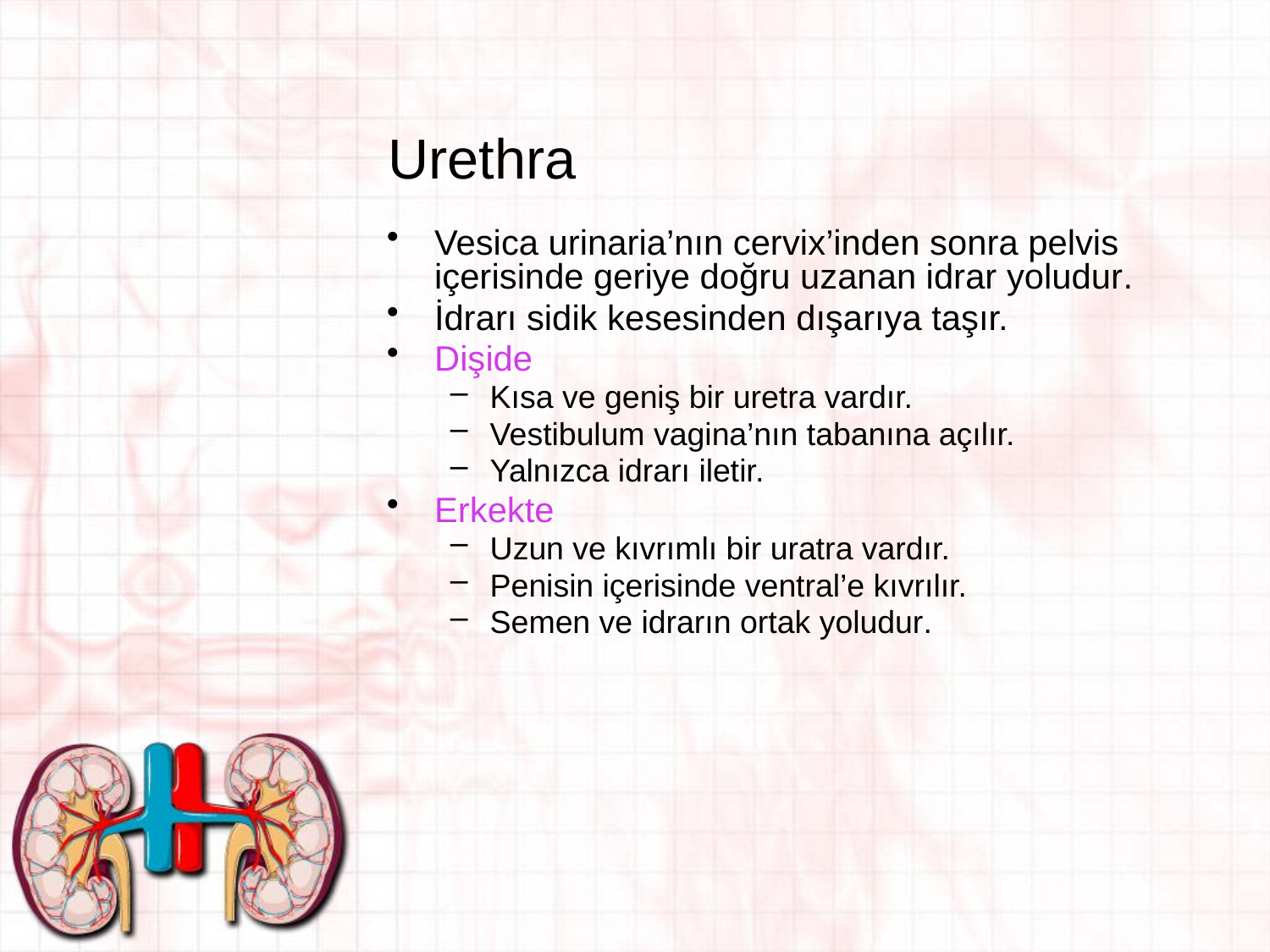

# Urethra
Vesica urinaria’nın cervix’inden sonra pelvis içerisinde geriye doğru uzanan idrar yoludur.
İdrarı sidik kesesinden dışarıya taşır.
Dişide
Kısa ve geniş bir uretra vardır.
Vestibulum vagina’nın tabanına açılır.
Yalnızca idrarı iletir.
Erkekte
Uzun ve kıvrımlı bir uratra vardır.
Penisin içerisinde ventral’e kıvrılır.
Semen ve idrarın ortak yoludur.